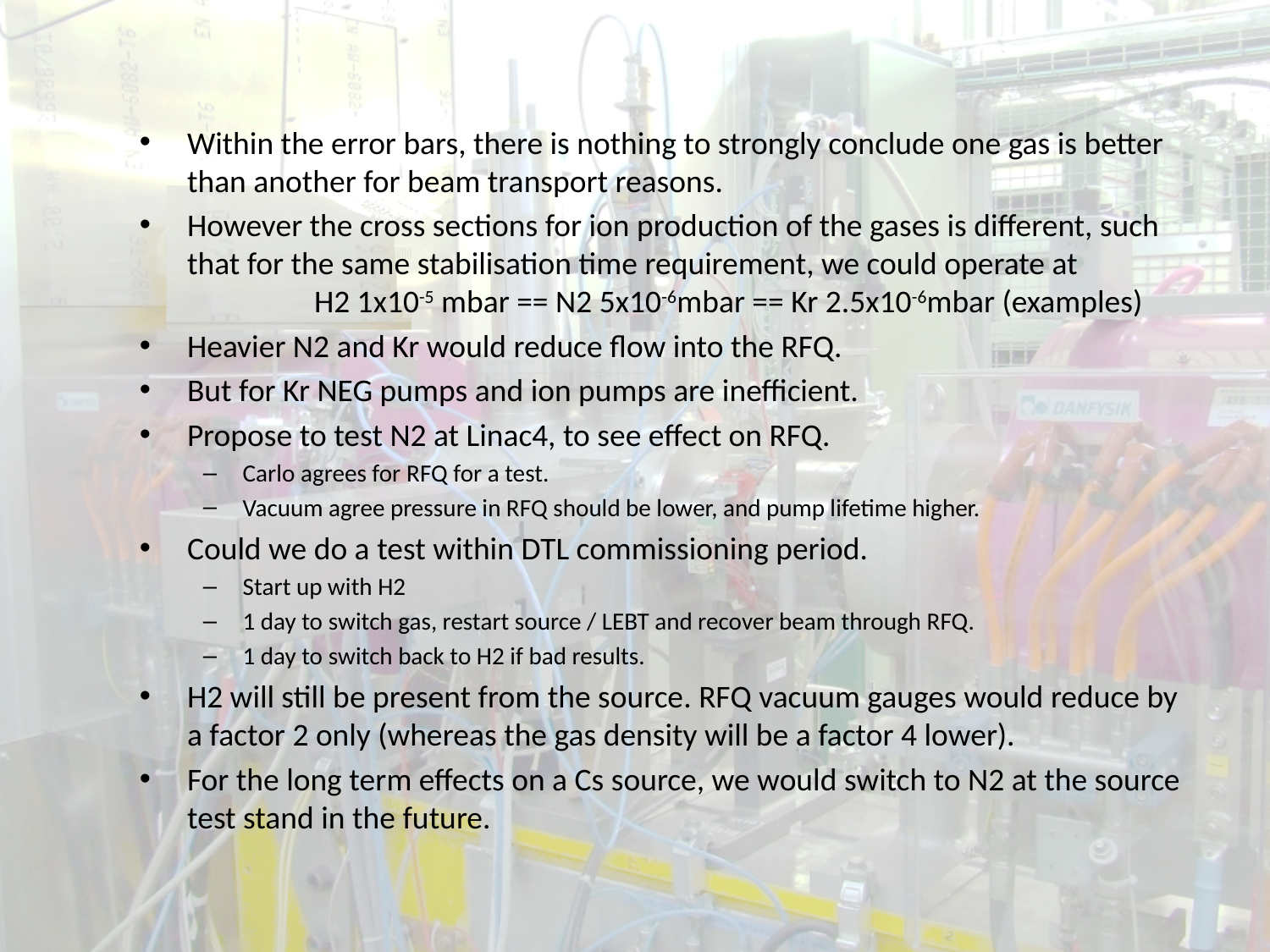

Within the error bars, there is nothing to strongly conclude one gas is better than another for beam transport reasons.
However the cross sections for ion production of the gases is different, such that for the same stabilisation time requirement, we could operate at
	H2 1x10-5 mbar == N2 5x10-6mbar == Kr 2.5x10-6mbar (examples)
Heavier N2 and Kr would reduce flow into the RFQ.
But for Kr NEG pumps and ion pumps are inefficient.
Propose to test N2 at Linac4, to see effect on RFQ.
Carlo agrees for RFQ for a test.
Vacuum agree pressure in RFQ should be lower, and pump lifetime higher.
Could we do a test within DTL commissioning period.
Start up with H2
1 day to switch gas, restart source / LEBT and recover beam through RFQ.
1 day to switch back to H2 if bad results.
H2 will still be present from the source. RFQ vacuum gauges would reduce by a factor 2 only (whereas the gas density will be a factor 4 lower).
For the long term effects on a Cs source, we would switch to N2 at the source test stand in the future.